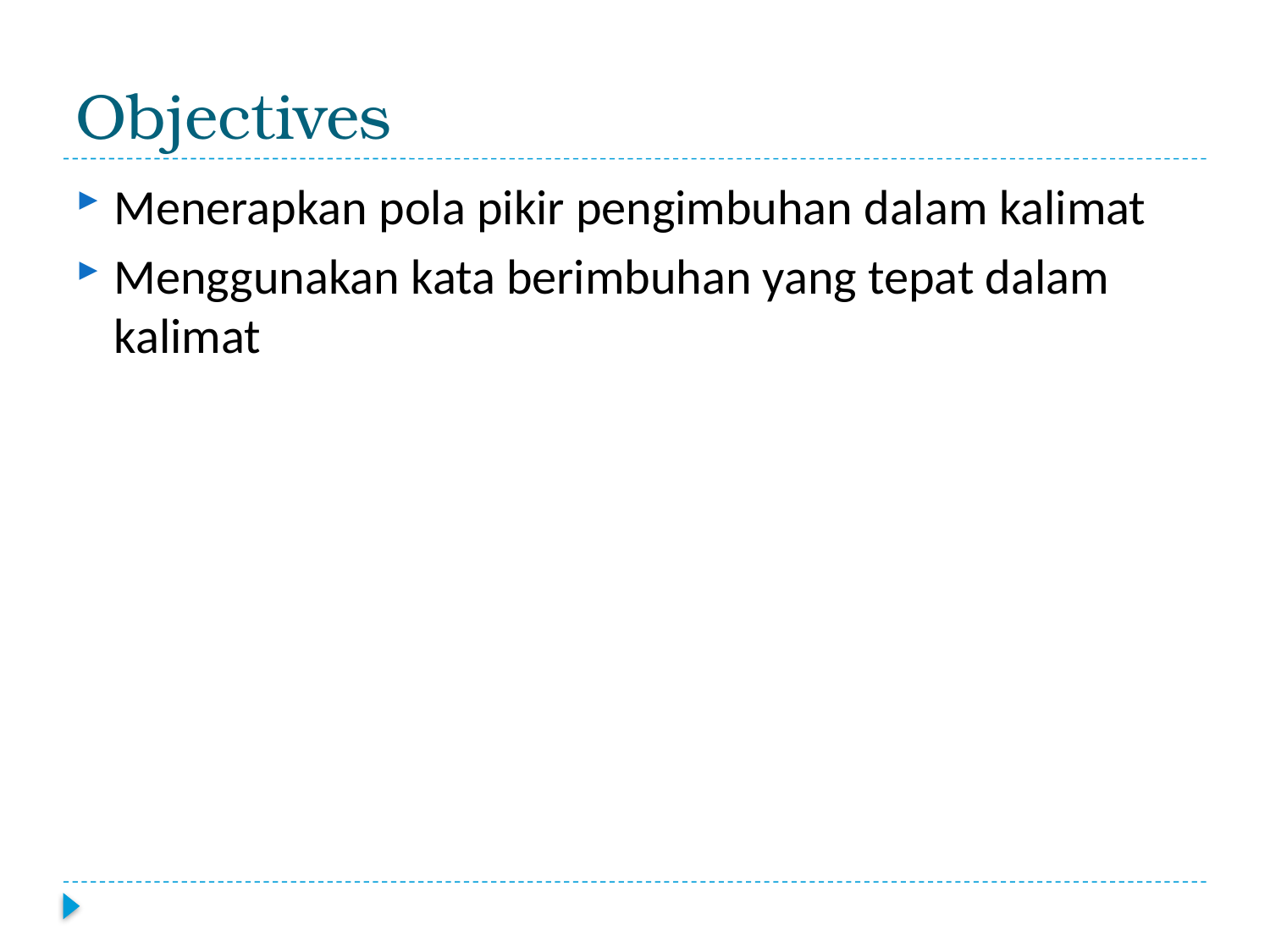

# Objectives
Menerapkan pola pikir pengimbuhan dalam kalimat
Menggunakan kata berimbuhan yang tepat dalam kalimat